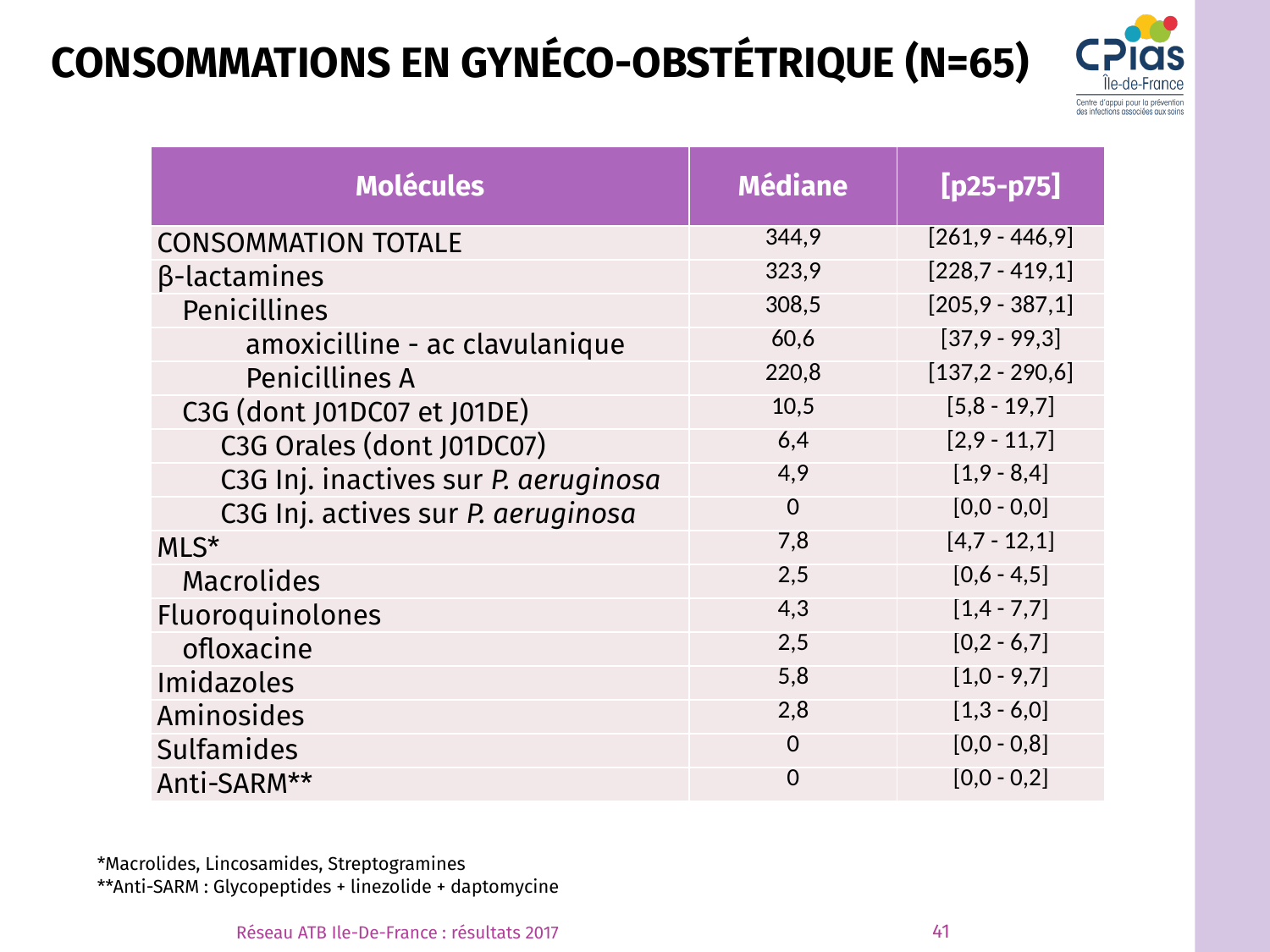

# Consommations en gynéco-obstétrique (n=65)
| Molécules | Médiane | [p25-p75] |
| --- | --- | --- |
| CONSOMMATION TOTALE | 344,9 | [261,9 - 446,9] |
| β-lactamines | 323,9 | [228,7 - 419,1] |
| Penicillines | 308,5 | [205,9 - 387,1] |
| amoxicilline - ac clavulanique | 60,6 | [37,9 - 99,3] |
| Penicillines A | 220,8 | [137,2 - 290,6] |
| C3G (dont J01DC07 et J01DE) | 10,5 | [5,8 - 19,7] |
| C3G Orales (dont J01DC07) | 6,4 | [2,9 - 11,7] |
| C3G Inj. inactives sur P. aeruginosa | 4,9 | [1,9 - 8,4] |
| C3G Inj. actives sur P. aeruginosa | 0 | [0,0 - 0,0] |
| MLS\* | 7,8 | [4,7 - 12,1] |
| Macrolides | 2,5 | [0,6 - 4,5] |
| Fluoroquinolones | 4,3 | [1,4 - 7,7] |
| ofloxacine | 2,5 | [0,2 - 6,7] |
| Imidazoles | 5,8 | [1,0 - 9,7] |
| Aminosides | 2,8 | [1,3 - 6,0] |
| Sulfamides | 0 | [0,0 - 0,8] |
| Anti-SARM\*\* | 0 | [0,0 - 0,2] |
*Macrolides, Lincosamides, Streptogramines
**Anti-SARM : Glycopeptides + linezolide + daptomycine
41
Réseau ATB Ile-De-France : résultats 2017